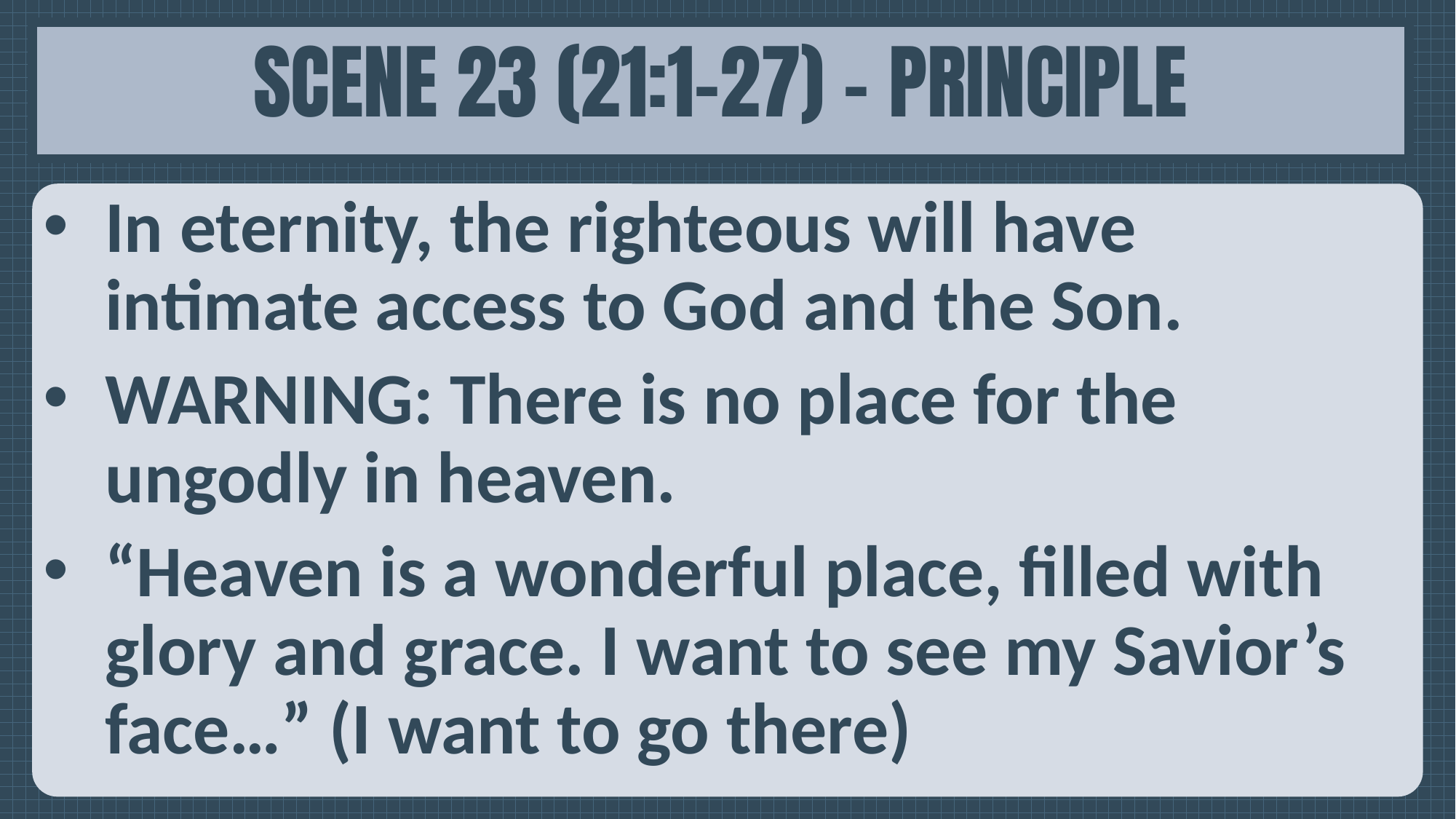

# Scene 23 (21:1-27) - Principle

In eternity, the righteous will have intimate access to God and the Son.
WARNING: There is no place for the ungodly in heaven.
“Heaven is a wonderful place, filled with glory and grace. I want to see my Savior’s face…” (I want to go there)